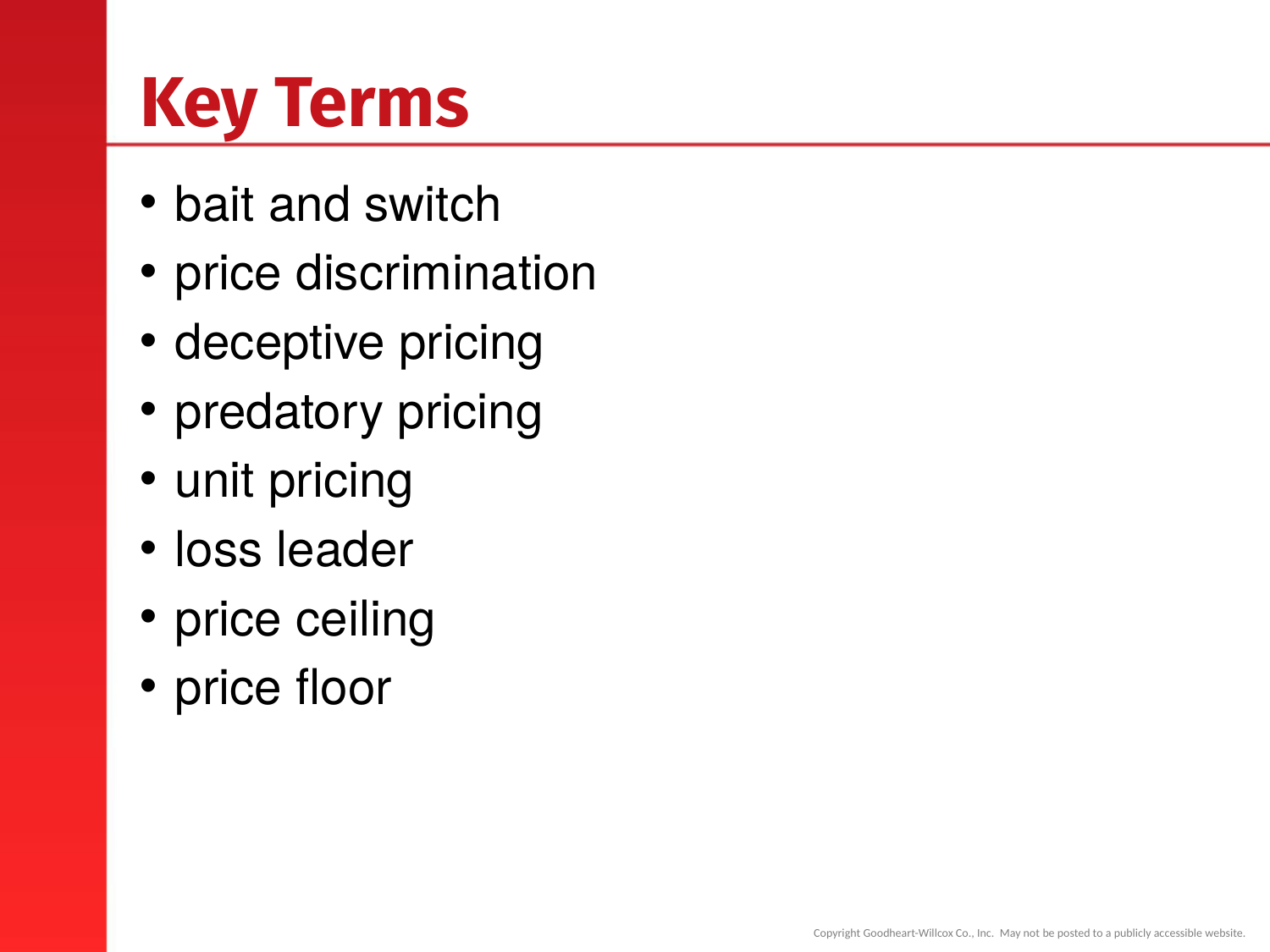

# Key Terms
bait and switch
price discrimination
deceptive pricing
predatory pricing
unit pricing
loss leader
price ceiling
price floor